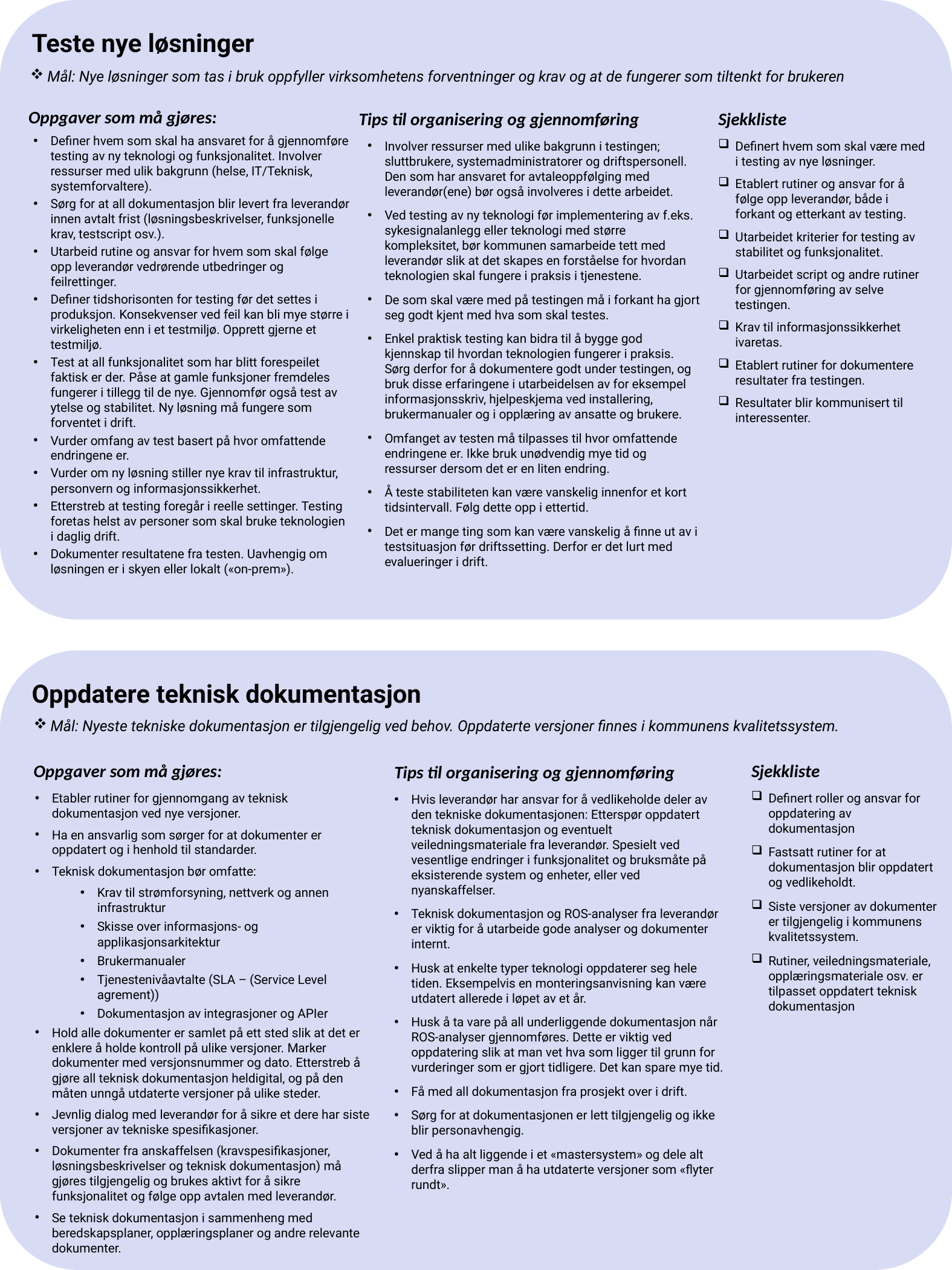

Teste nye løsninger
Mål: Nye løsninger som tas i bruk oppfyller virksomhetens forventninger og krav og at de fungerer som tiltenkt for brukeren
Oppgaver som må gjøres:
Sjekkliste
Tips til organisering og gjennomføring
Definer hvem som skal ha ansvaret for å gjennomføre testing av ny teknologi og funksjonalitet. Involver ressurser med ulik bakgrunn (helse, IT/Teknisk, systemforvaltere).
Sørg for at all dokumentasjon blir levert fra leverandør innen avtalt frist (løsningsbeskrivelser, funksjonelle krav, testscript osv.).
Utarbeid rutine og ansvar for hvem som skal følge opp leverandør vedrørende utbedringer og feilrettinger.
Definer tidshorisonten for testing før det settes i produksjon. Konsekvenser ved feil kan bli mye større i virkeligheten enn i et testmiljø. Opprett gjerne et testmiljø.
Test at all funksjonalitet som har blitt forespeilet faktisk er der. Påse at gamle funksjoner fremdeles fungerer i tillegg til de nye. Gjennomfør også test av ytelse og stabilitet. Ny løsning må fungere som forventet i drift.
Vurder omfang av test basert på hvor omfattende endringene er.
Vurder om ny løsning stiller nye krav til infrastruktur, personvern og informasjonssikkerhet.
Etterstreb at testing foregår i reelle settinger. Testing foretas helst av personer som skal bruke teknologien i daglig drift.
Dokumenter resultatene fra testen. Uavhengig om løsningen er i skyen eller lokalt («on-prem»).

Involver ressurser med ulike bakgrunn i testingen; sluttbrukere, systemadministratorer og driftspersonell. Den som har ansvaret for avtaleoppfølging med leverandør(ene) bør også involveres i dette arbeidet.
Ved testing av ny teknologi før implementering av f.eks. sykesignalanlegg eller teknologi med større kompleksitet, bør kommunen samarbeide tett med leverandør slik at det skapes en forståelse for hvordan teknologien skal fungere i praksis i tjenestene.
De som skal være med på testingen må i forkant ha gjort seg godt kjent med hva som skal testes.
Enkel praktisk testing kan bidra til å bygge god kjennskap til hvordan teknologien fungerer i praksis. Sørg derfor for å dokumentere godt under testingen, og bruk disse erfaringene i utarbeidelsen av for eksempel informasjonsskriv, hjelpeskjema ved installering, brukermanualer og i opplæring av ansatte og brukere.
Omfanget av testen må tilpasses til hvor omfattende endringene er. Ikke bruk unødvendig mye tid og ressurser dersom det er en liten endring.
Å teste stabiliteten kan være vanskelig innenfor et kort tidsintervall. Følg dette opp i ettertid.
Det er mange ting som kan være vanskelig å finne ut av i testsituasjon før driftssetting. Derfor er det lurt med evalueringer i drift.

Definert hvem som skal være med i testing av nye løsninger.
Etablert rutiner og ansvar for å følge opp leverandør, både i forkant og etterkant av testing.
Utarbeidet kriterier for testing av stabilitet og funksjonalitet.
Utarbeidet script og andre rutiner for gjennomføring av selve testingen.
Krav til informasjonssikkerhet ivaretas.
Etablert rutiner for dokumentere resultater fra testingen.
Resultater blir kommunisert til interessenter.

Oppdatere teknisk dokumentasjon
Mål: Nyeste tekniske dokumentasjon er tilgjengelig ved behov. Oppdaterte versjoner finnes i kommunens kvalitetssystem.
Sjekkliste
Oppgaver som må gjøres:
Tips til organisering og gjennomføring
Definert roller og ansvar for oppdatering av dokumentasjon
Fastsatt rutiner for at dokumentasjon blir oppdatert og vedlikeholdt.
Siste versjoner av dokumenter er tilgjengelig i kommunens kvalitetssystem.
Rutiner, veiledningsmateriale, opplæringsmateriale osv. er tilpasset oppdatert teknisk dokumentasjon
Etabler rutiner for gjennomgang av teknisk dokumentasjon ved nye versjoner.
Ha en ansvarlig som sørger for at dokumenter er oppdatert og i henhold til standarder.
Teknisk dokumentasjon bør omfatte:
Krav til strømforsyning, nettverk og annen infrastruktur
Skisse over informasjons- og applikasjonsarkitektur
Brukermanualer
Tjenestenivåavtalte (SLA – (Service Level agrement))
Dokumentasjon av integrasjoner og APIer
Hold alle dokumenter er samlet på ett sted slik at det er enklere å holde kontroll på ulike versjoner. Marker dokumenter med versjonsnummer og dato. Etterstreb å gjøre all teknisk dokumentasjon heldigital, og på den måten unngå utdaterte versjoner på ulike steder.
Jevnlig dialog med leverandør for å sikre et dere har siste versjoner av tekniske spesifikasjoner.
Dokumenter fra anskaffelsen (kravspesifikasjoner, løsningsbeskrivelser og teknisk dokumentasjon) må gjøres tilgjengelig og brukes aktivt for å sikre funksjonalitet og følge opp avtalen med leverandør.
Se teknisk dokumentasjon i sammenheng med beredskapsplaner, opplæringsplaner og andre relevante dokumenter.
Hvis leverandør har ansvar for å vedlikeholde deler av den tekniske dokumentasjonen: Etterspør oppdatert teknisk dokumentasjon og eventuelt veiledningsmateriale fra leverandør. Spesielt ved vesentlige endringer i funksjonalitet og bruksmåte på eksisterende system og enheter, eller ved nyanskaffelser.
Teknisk dokumentasjon og ROS-analyser fra leverandør er viktig for å utarbeide gode analyser og dokumenter internt.
Husk at enkelte typer teknologi oppdaterer seg hele tiden. Eksempelvis en monteringsanvisning kan være utdatert allerede i løpet av et år.
Husk å ta vare på all underliggende dokumentasjon når ROS-analyser gjennomføres. Dette er viktig ved oppdatering slik at man vet hva som ligger til grunn for vurderinger som er gjort tidligere. Det kan spare mye tid.
Få med all dokumentasjon fra prosjekt over i drift.
Sørg for at dokumentasjonen er lett tilgjengelig og ikke blir personavhengig.
Ved å ha alt liggende i et «mastersystem» og dele alt derfra slipper man å ha utdaterte versjoner som «flyter rundt».